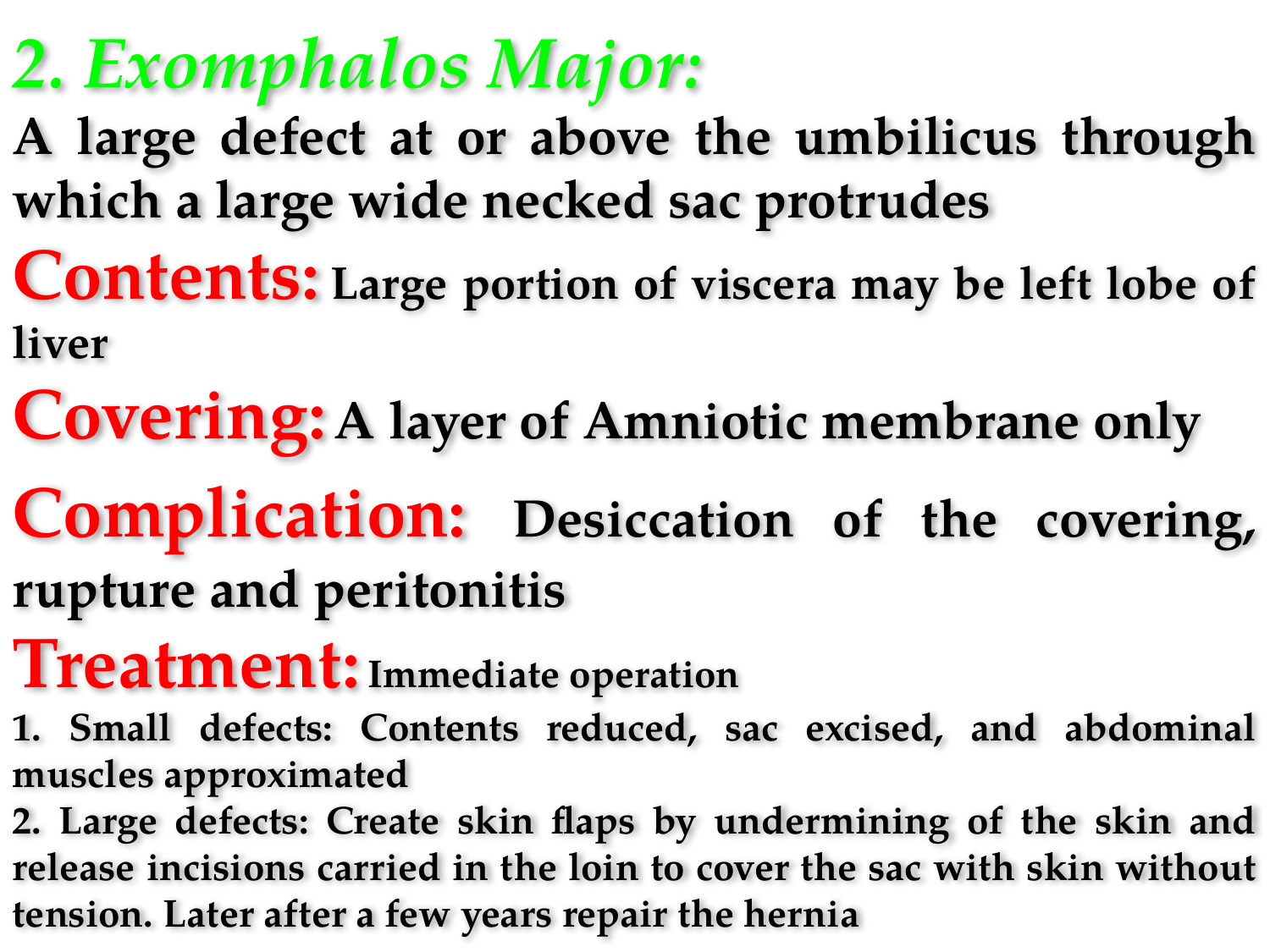

2. Exomphalos Major:
A large defect at or above the umbilicus through which a large wide necked sac protrudes
Contents: Large portion of viscera may be left lobe of liver
Covering: A layer of Amniotic membrane only
Complication: Desiccation of the covering, rupture and peritonitis
Treatment: Immediate operation
1. Small defects: Contents reduced, sac excised, and abdominal muscles approximated
2. Large defects: Create skin flaps by undermining of the skin and release incisions carried in the loin to cover the sac with skin without tension. Later after a few years repair the hernia